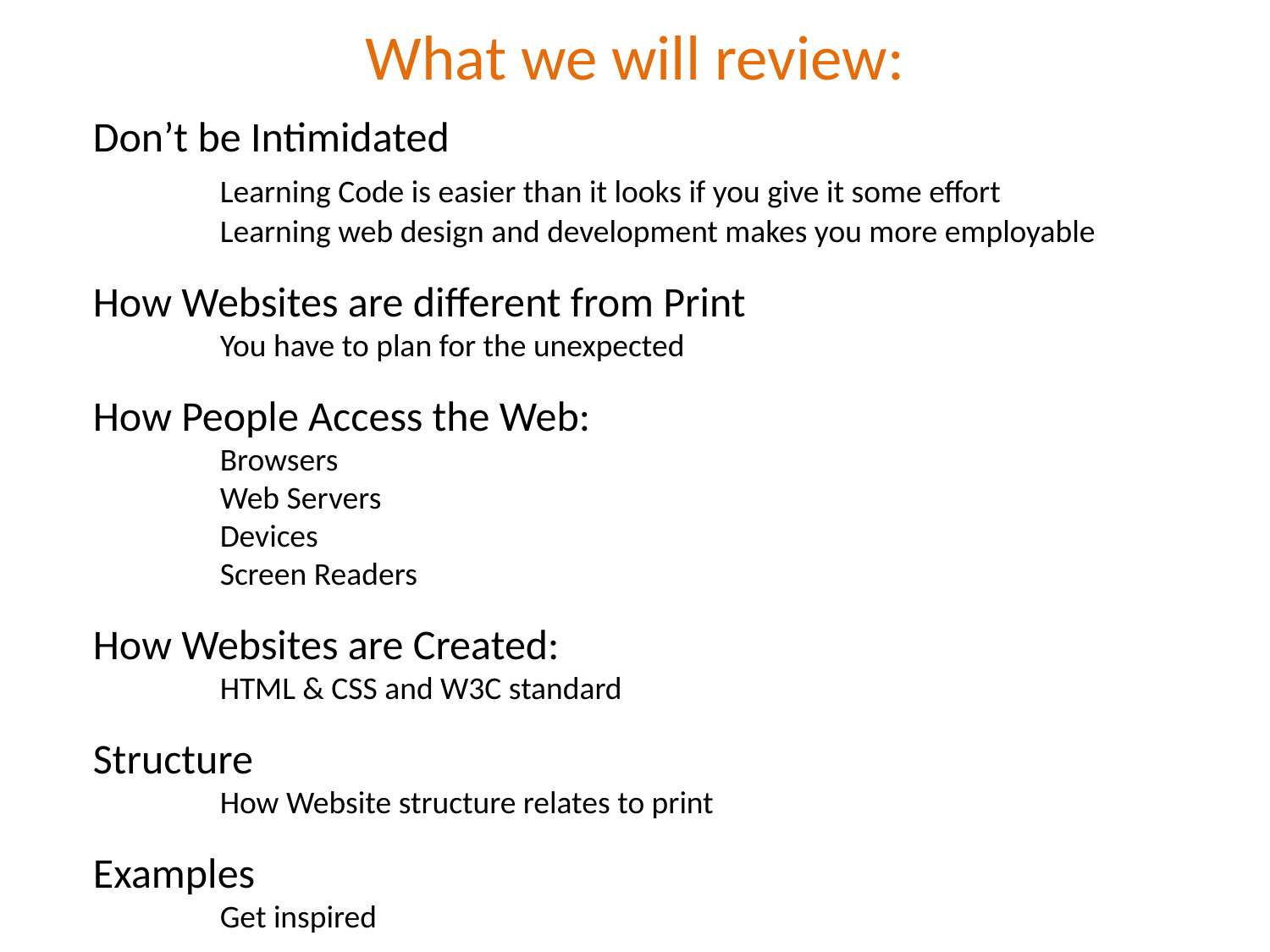

What we will review:
Don’t be Intimidated
	Learning Code is easier than it looks if you give it some effort
	Learning web design and development makes you more employable

How Websites are different from Print
	You have to plan for the unexpected

How People Access the Web:
	Browsers
	Web Servers
	Devices
	Screen Readers

How Websites are Created:
	HTML & CSS and W3C standard

Structure
	How Website structure relates to print

Examples
	Get inspired